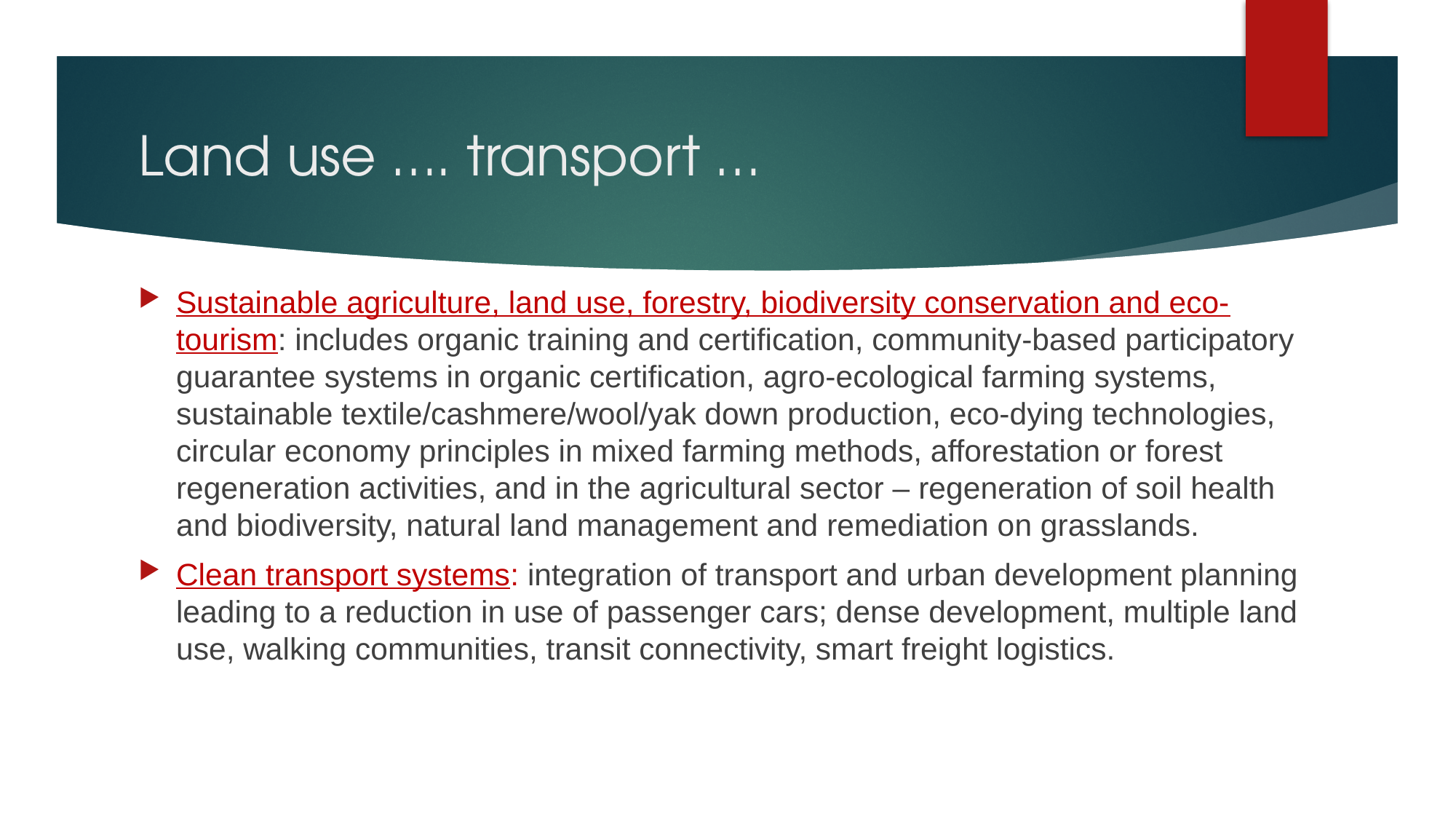

# Land use …. transport …
Sustainable agriculture, land use, forestry, biodiversity conservation and eco-tourism: includes organic training and certification, community-based participatory guarantee systems in organic certification, agro-ecological farming systems, sustainable textile/cashmere/wool/yak down production, eco-dying technologies, circular economy principles in mixed farming methods, afforestation or forest regeneration activities, and in the agricultural sector – regeneration of soil health and biodiversity, natural land management and remediation on grasslands.
Clean transport systems: integration of transport and urban development planning leading to a reduction in use of passenger cars; dense development, multiple land use, walking communities, transit connectivity, smart freight logistics.